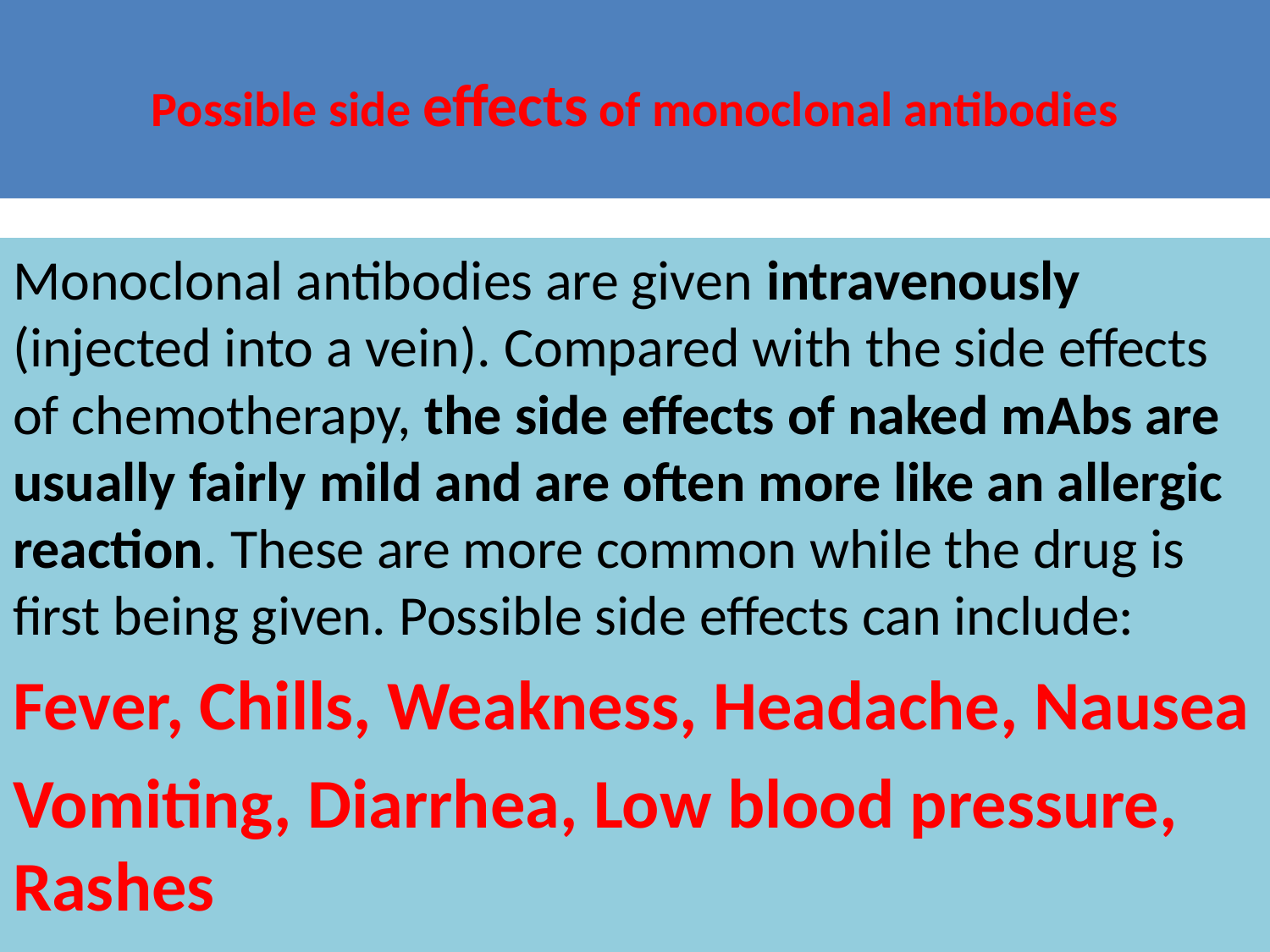

# Possible side effects of monoclonal antibodies
Monoclonal antibodies are given intravenously (injected into a vein). Compared with the side effects of chemotherapy, the side effects of naked mAbs are usually fairly mild and are often more like an allergic reaction. These are more common while the drug is first being given. Possible side effects can include:
Fever, Chills, Weakness, Headache, Nausea
Vomiting, Diarrhea, Low blood pressure, Rashes